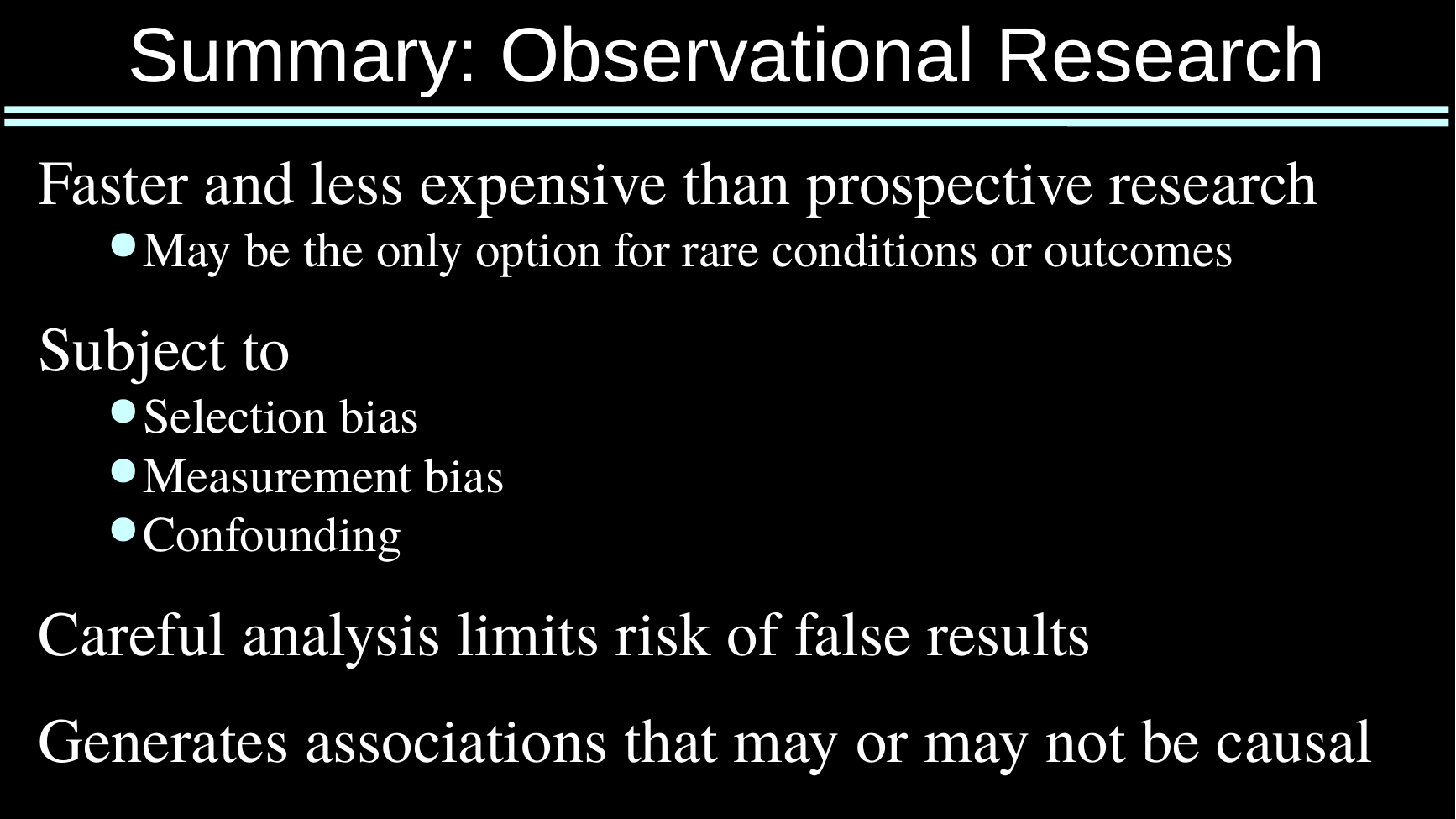

# Summary: Observational Research
Faster and less expensive than prospective research
May be the only option for rare conditions or outcomes
Subject to
Selection bias
Measurement bias
Confounding
Careful analysis limits risk of false results
Generates associations that may or may not be causal